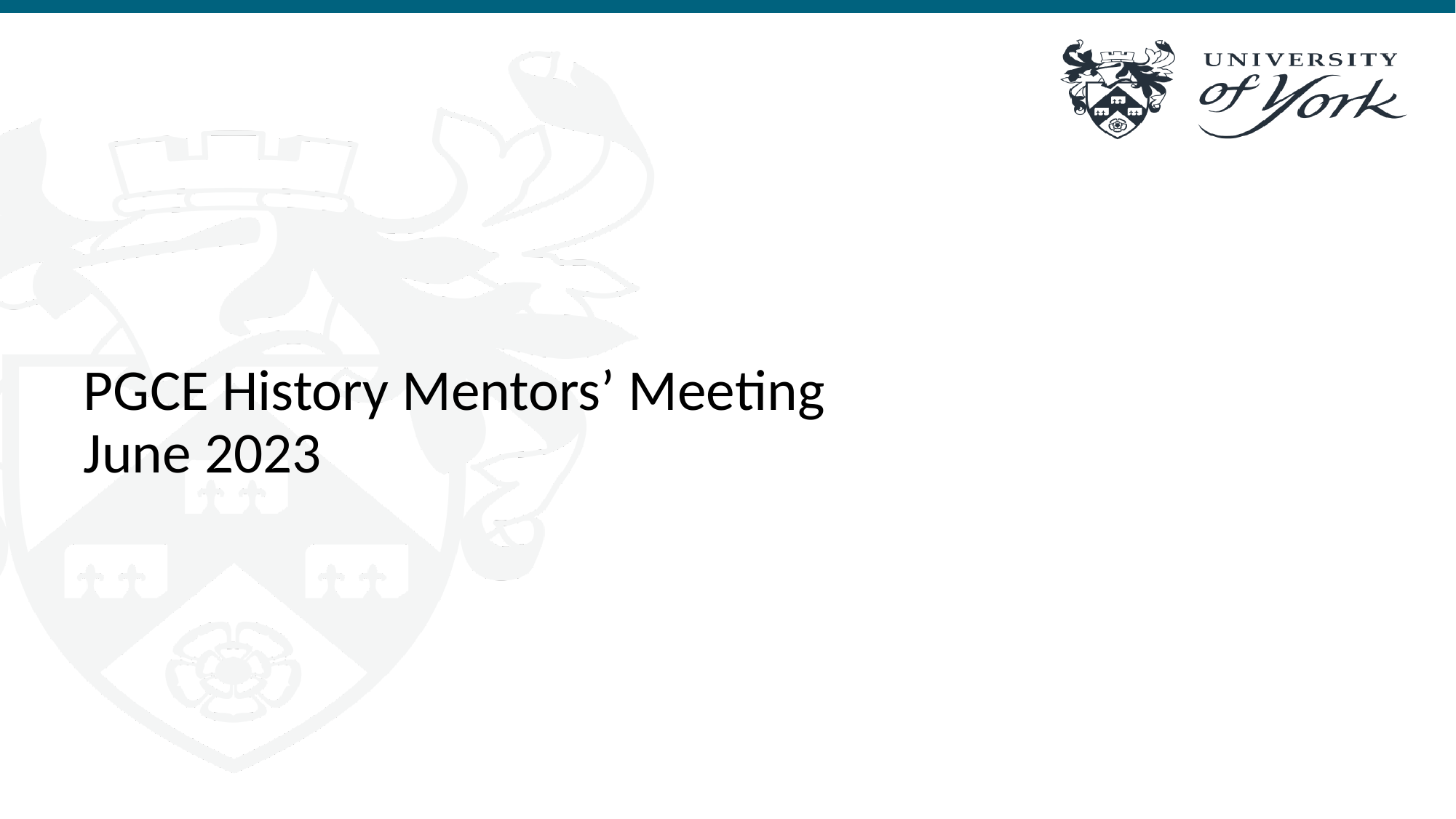

# PGCE History Mentors’ Meeting June 2023